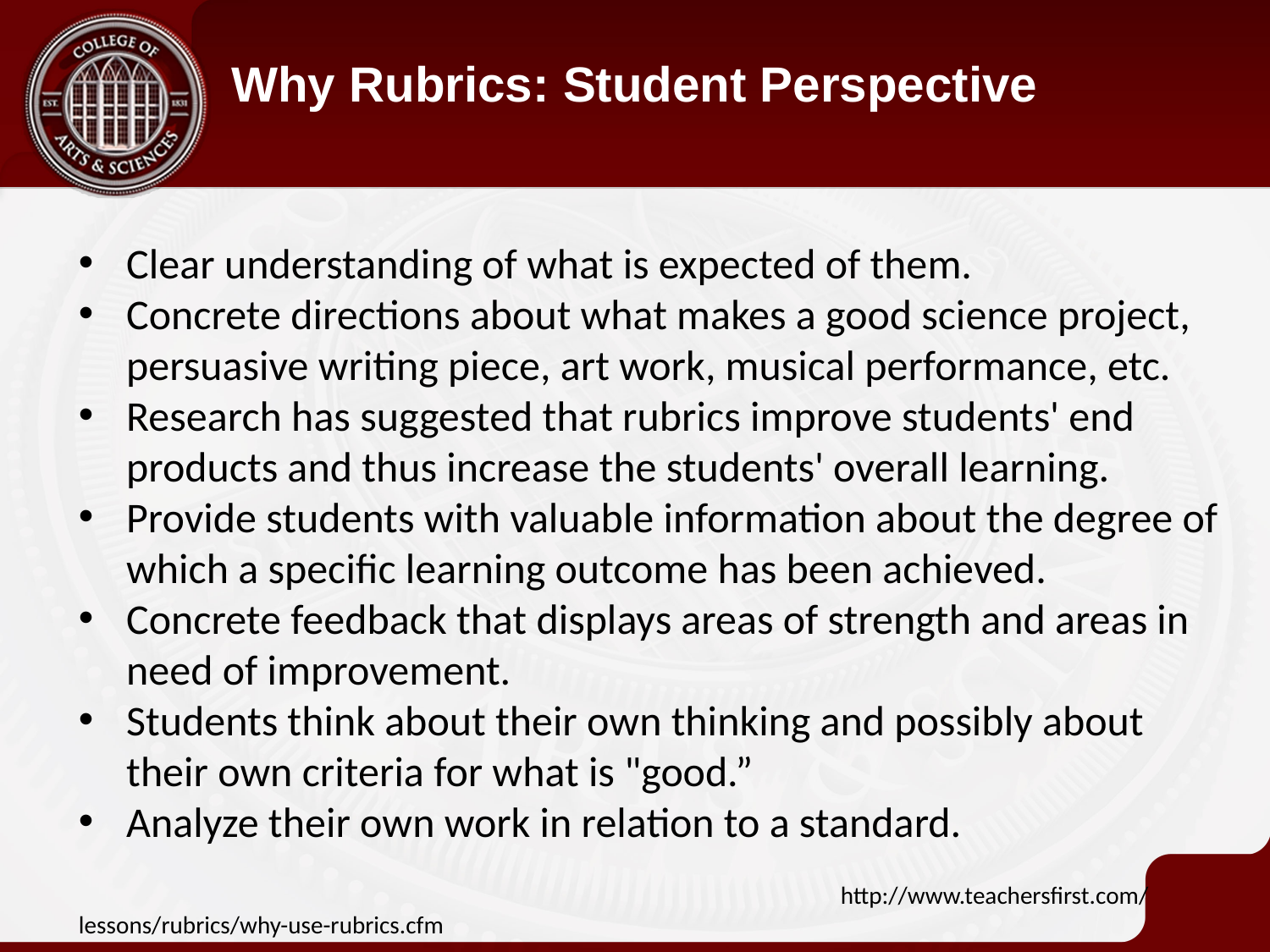

Why Rubrics: Student Perspective
Clear understanding of what is expected of them.
Concrete directions about what makes a good science project, persuasive writing piece, art work, musical performance, etc.
Research has suggested that rubrics improve students' end products and thus increase the students' overall learning.
Provide students with valuable information about the degree of which a specific learning outcome has been achieved.
Concrete feedback that displays areas of strength and areas in need of improvement.
Students think about their own thinking and possibly about their own criteria for what is "good.”
Analyze their own work in relation to a standard.

						http://www.teachersfirst.com/lessons/rubrics/why-use-rubrics.cfm